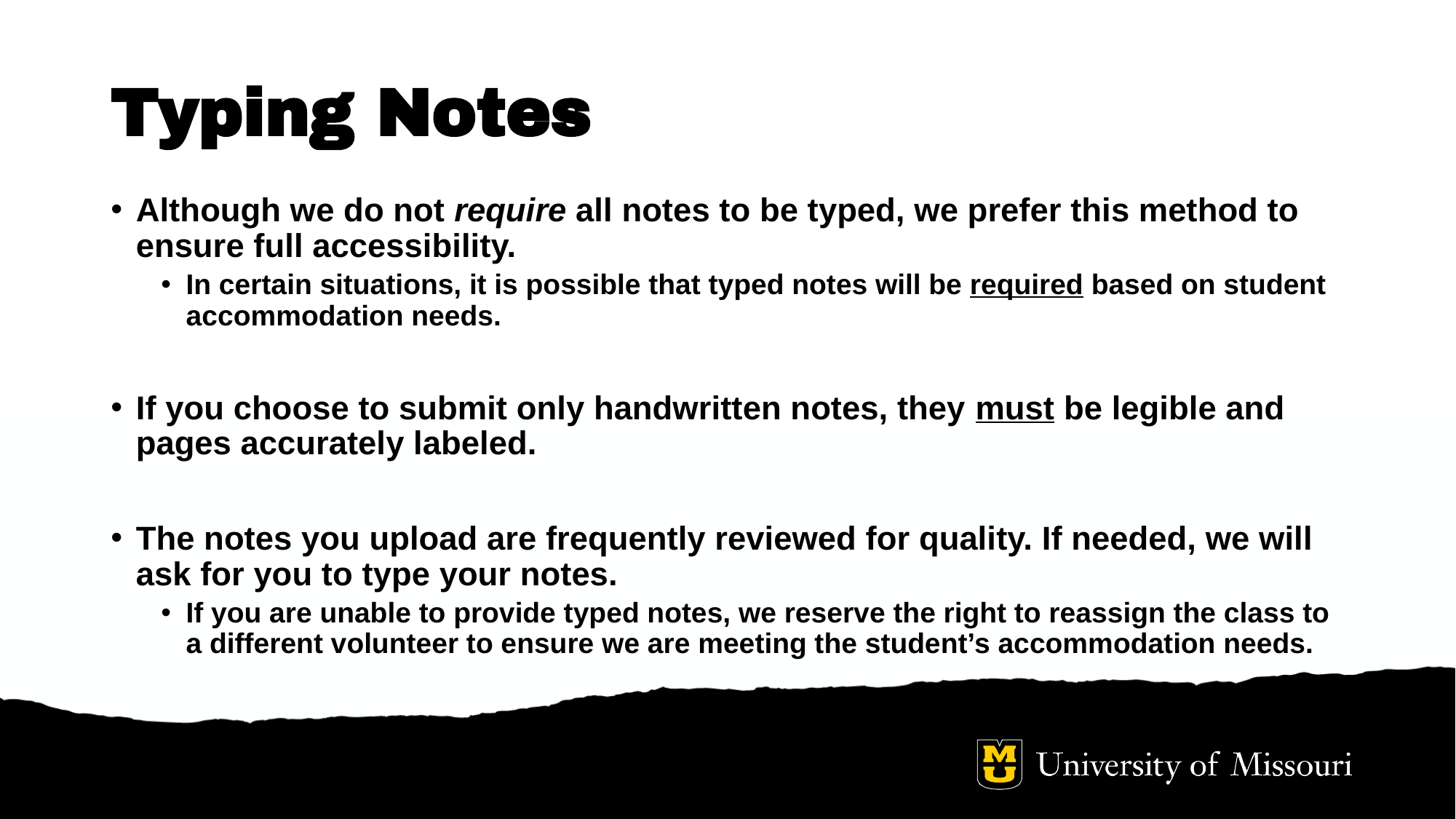

# Typing Notes
Although we do not require all notes to be typed, we prefer this method to ensure full accessibility.
In certain situations, it is possible that typed notes will be required based on student accommodation needs.

If you choose to submit only handwritten notes, they must be legible and pages accurately labeled.

The notes you upload are frequently reviewed for quality. If needed, we will ask for you to type your notes.
If you are unable to provide typed notes, we reserve the right to reassign the class to a different volunteer to ensure we are meeting the student’s accommodation needs.